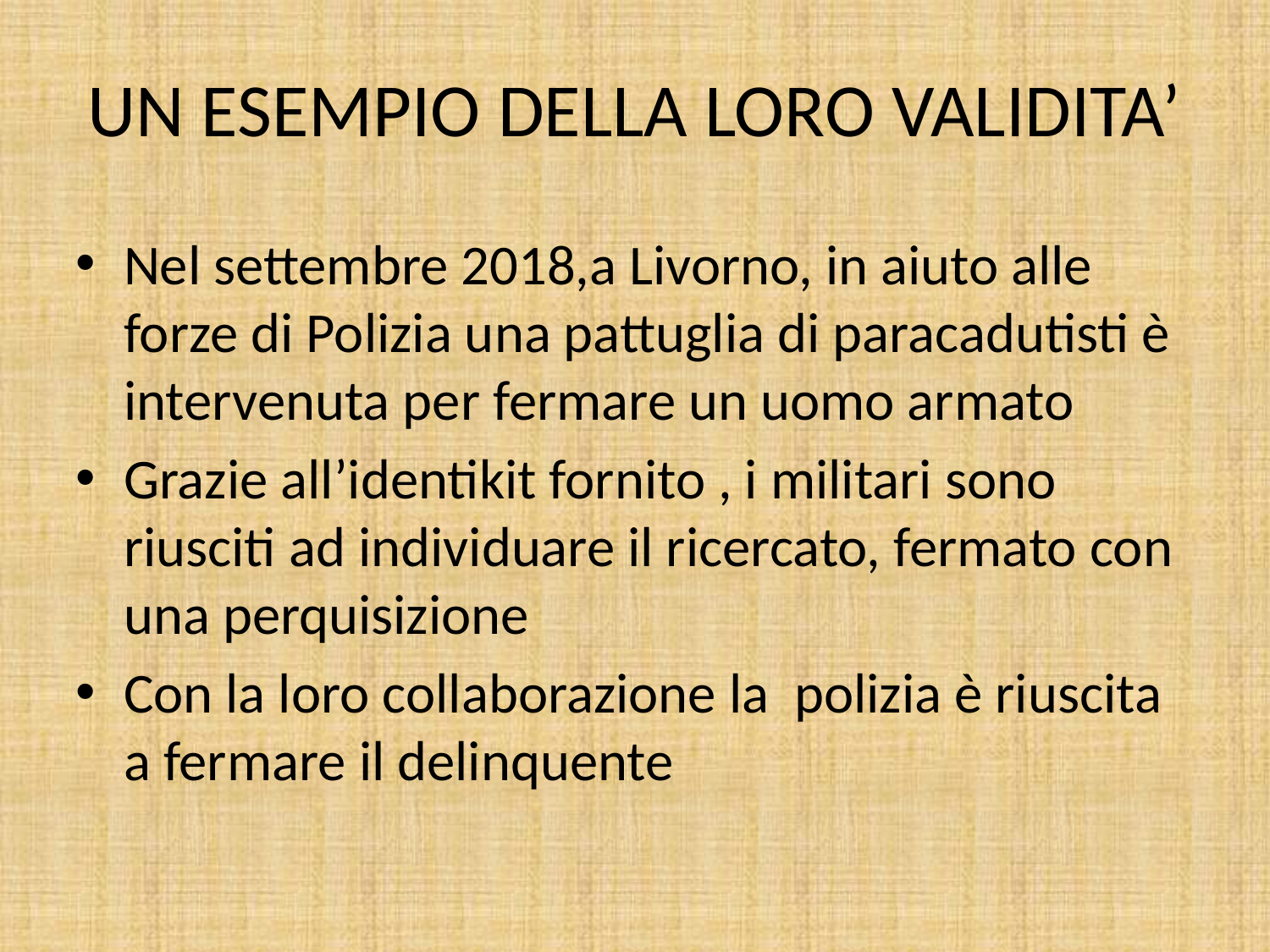

UN ESEMPIO DELLA LORO VALIDITA’
Nel settembre 2018,a Livorno, in aiuto alle forze di Polizia una pattuglia di paracadutisti è intervenuta per fermare un uomo armato
Grazie all’identikit fornito , i militari sono riusciti ad individuare il ricercato, fermato con una perquisizione
Con la loro collaborazione la  polizia è riuscita a fermare il delinquente